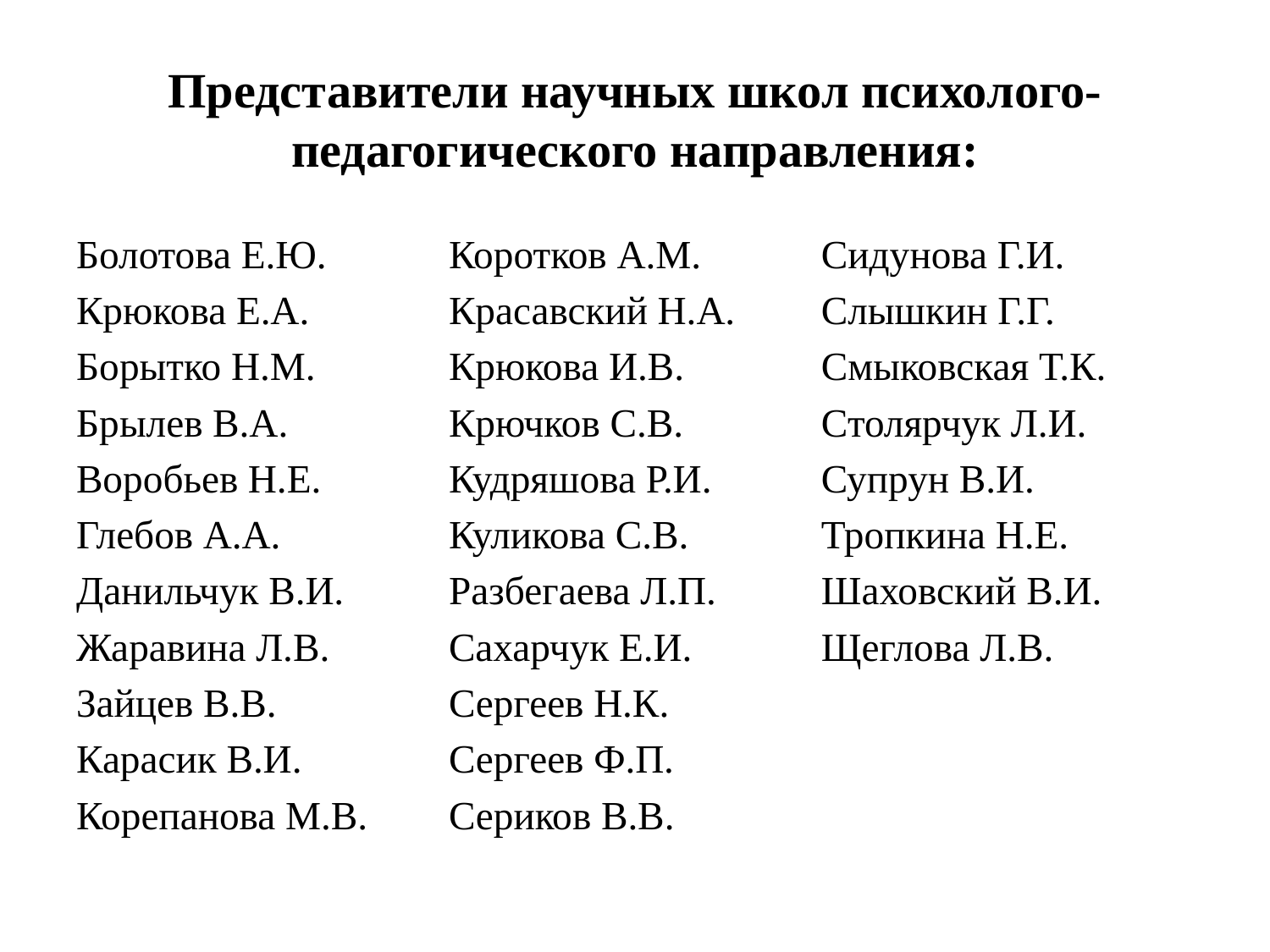

# Представители научных школ психолого-педагогического направления:
Болотова Е.Ю.
Крюкова Е.А.
Борытко Н.М.
Брылев В.А.
Воробьев Н.Е.
Глебов А.А.
Данильчук В.И.
Жаравина Л.В.
Зайцев В.В.
Карасик В.И.
Корепанова М.В.
Коротков А.М.
Красавский Н.А.
Крюкова И.В.
Крючков С.В.
Кудряшова Р.И.
Куликова С.В.
Разбегаева Л.П.
Сахарчук Е.И.
Сергеев Н.К.
Сергеев Ф.П.
Сериков В.В.
Сидунова Г.И.
Слышкин Г.Г.
Смыковская Т.К.
Столярчук Л.И.
Супрун В.И.
Тропкина Н.Е.
Шаховский В.И.
Щеглова Л.В.